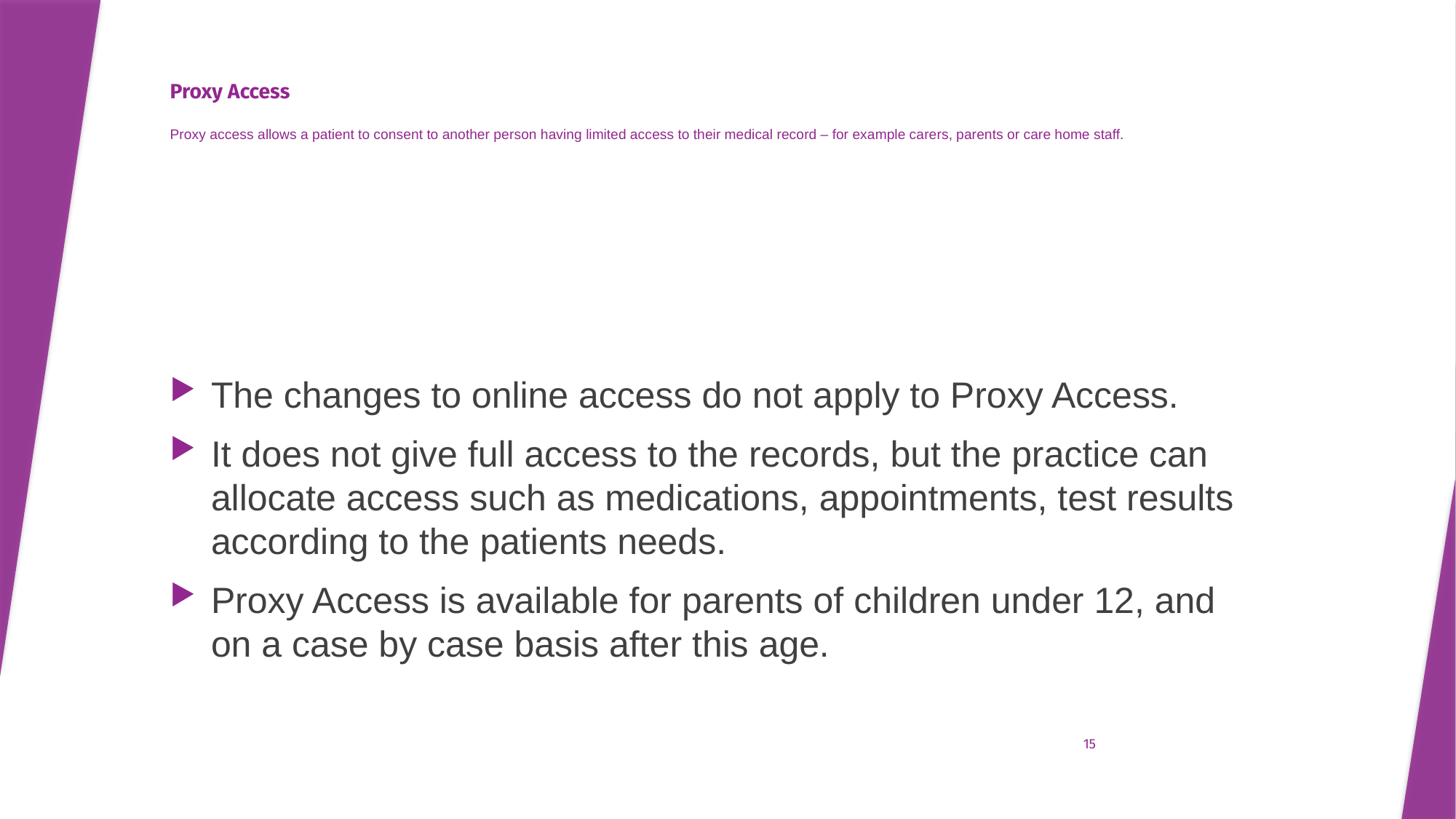

# Proxy Access Proxy access allows a patient to consent to another person having limited access to their medical record – for example carers, parents or care home staff.
The changes to online access do not apply to Proxy Access.
It does not give full access to the records, but the practice can allocate access such as medications, appointments, test results according to the patients needs.
Proxy Access is available for parents of children under 12, and on a case by case basis after this age.

15